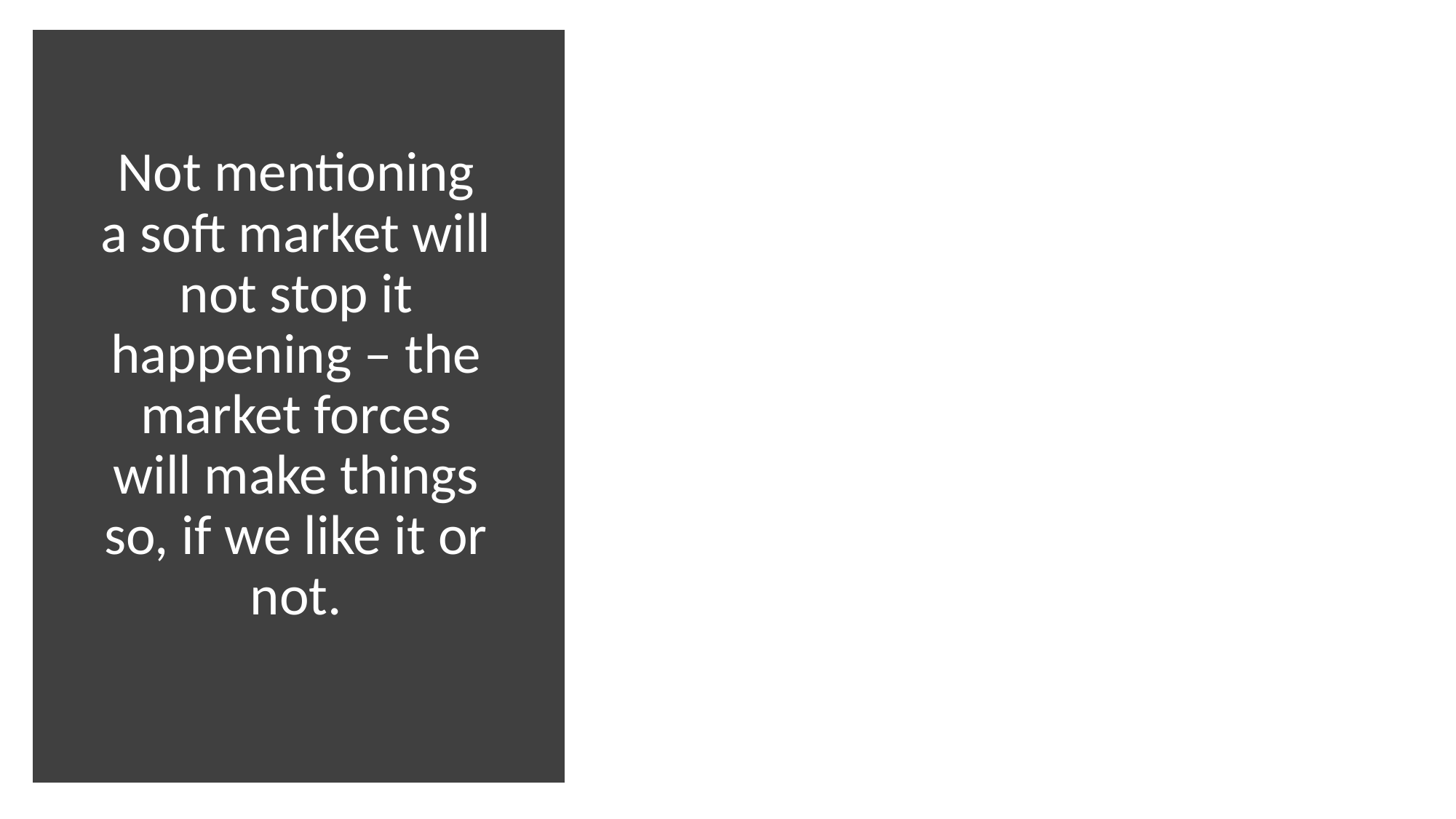

# Not mentioning a soft market will not stop it happening – the market forces will make things so, if we like it or not.